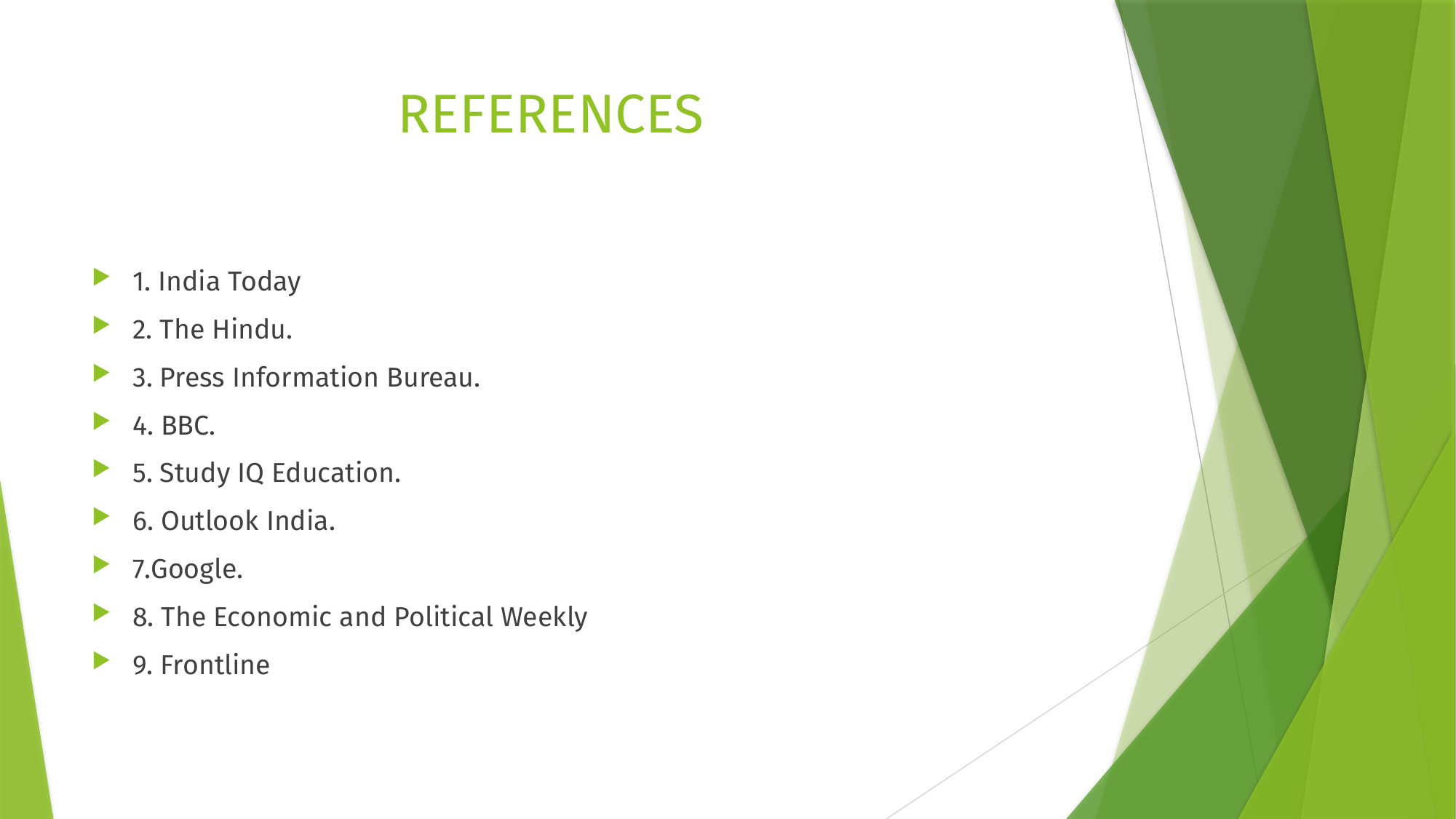

# REFERENCES
1. India Today
2. The Hindu.
3. Press Information Bureau.
4. BBC.
5. Study IQ Education.
6. Outlook India.
7.Google.
8. The Economic and Political Weekly
9. Frontline